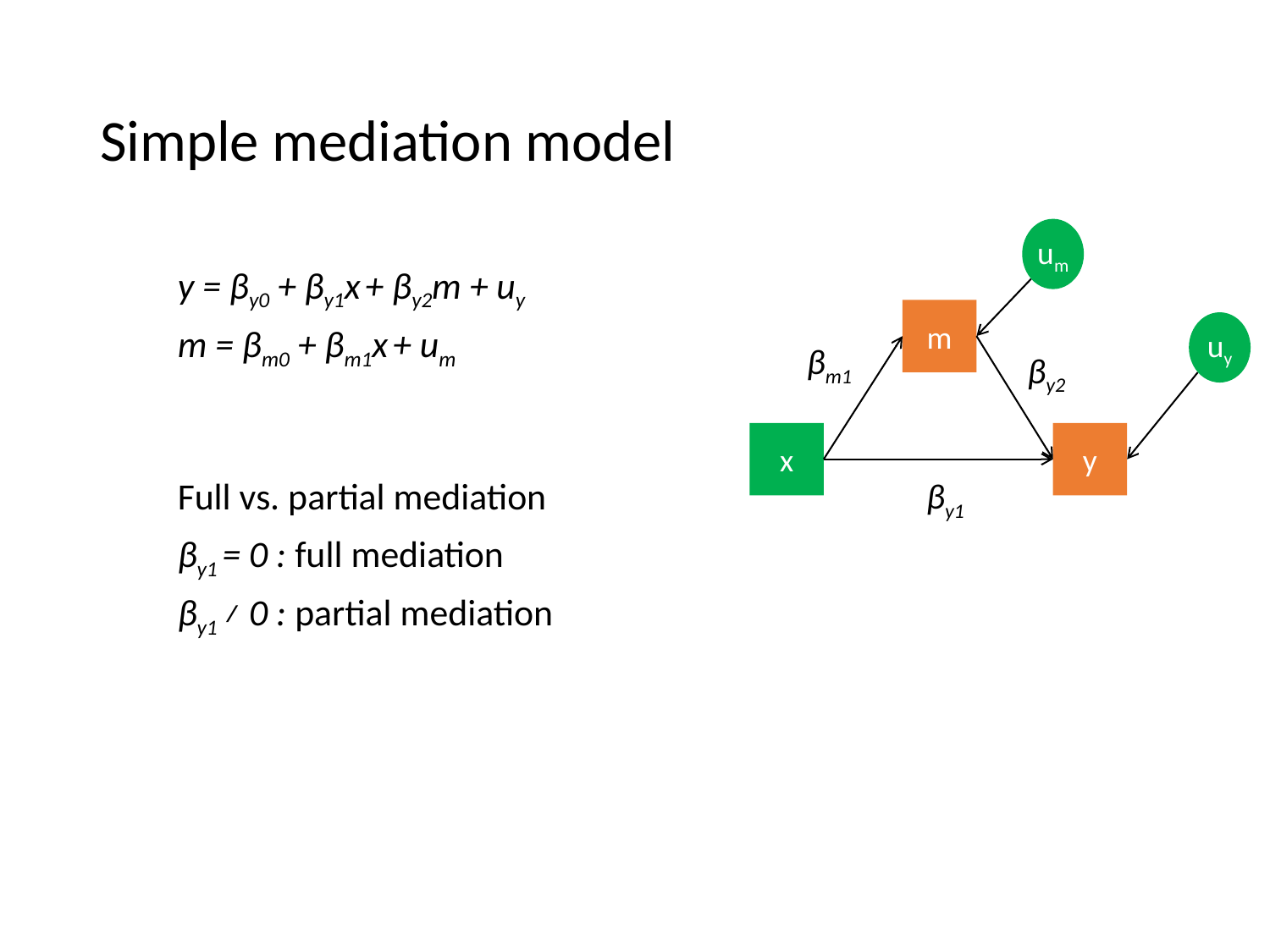

# Simple mediation model
um
y = βy0 + βy1x + βy2m + uy
m = βm0 + βm1x + um

Full vs. partial mediation
βy1 = 0 : full mediation
βy1 ≠ 0 : partial mediation

m
uy
βm1
βy2
x
y
βy1